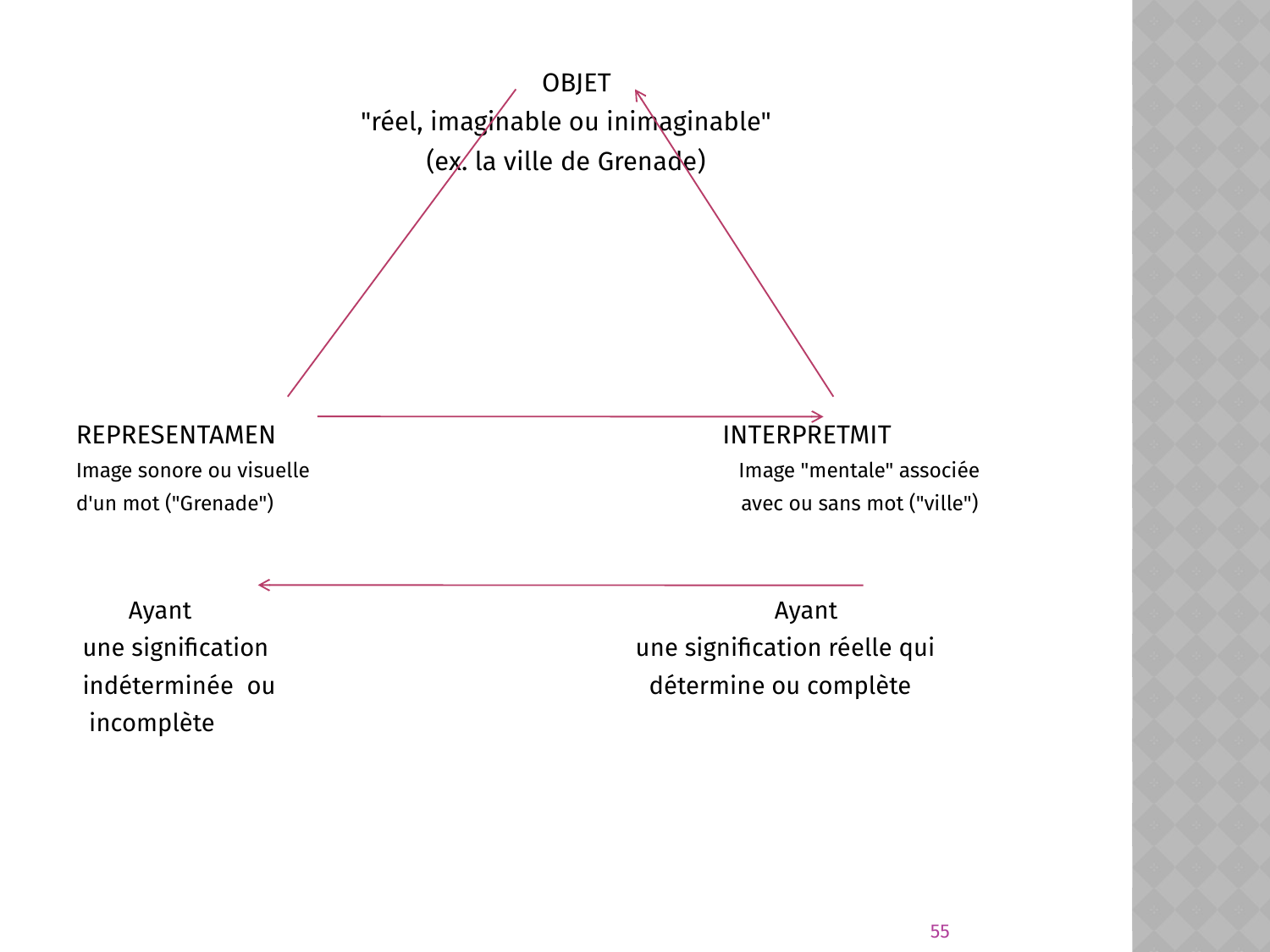

OBJET
"réel, imaginable ou inimaginable"
(ex. la ville de Grenade)

REPRESENTAMEN                                                                INTERPRETMIT
Image sonore ou visuelle                                                                              Image "mentale" associée
d'un mot ("Grenade")                                                                                     avec ou sans mot ("ville")

        Ayant                                                                                         Ayant
 une signification                                                        une signification réelle qui
 indéterminée  ou                                                         détermine ou complète
  incomplète

55